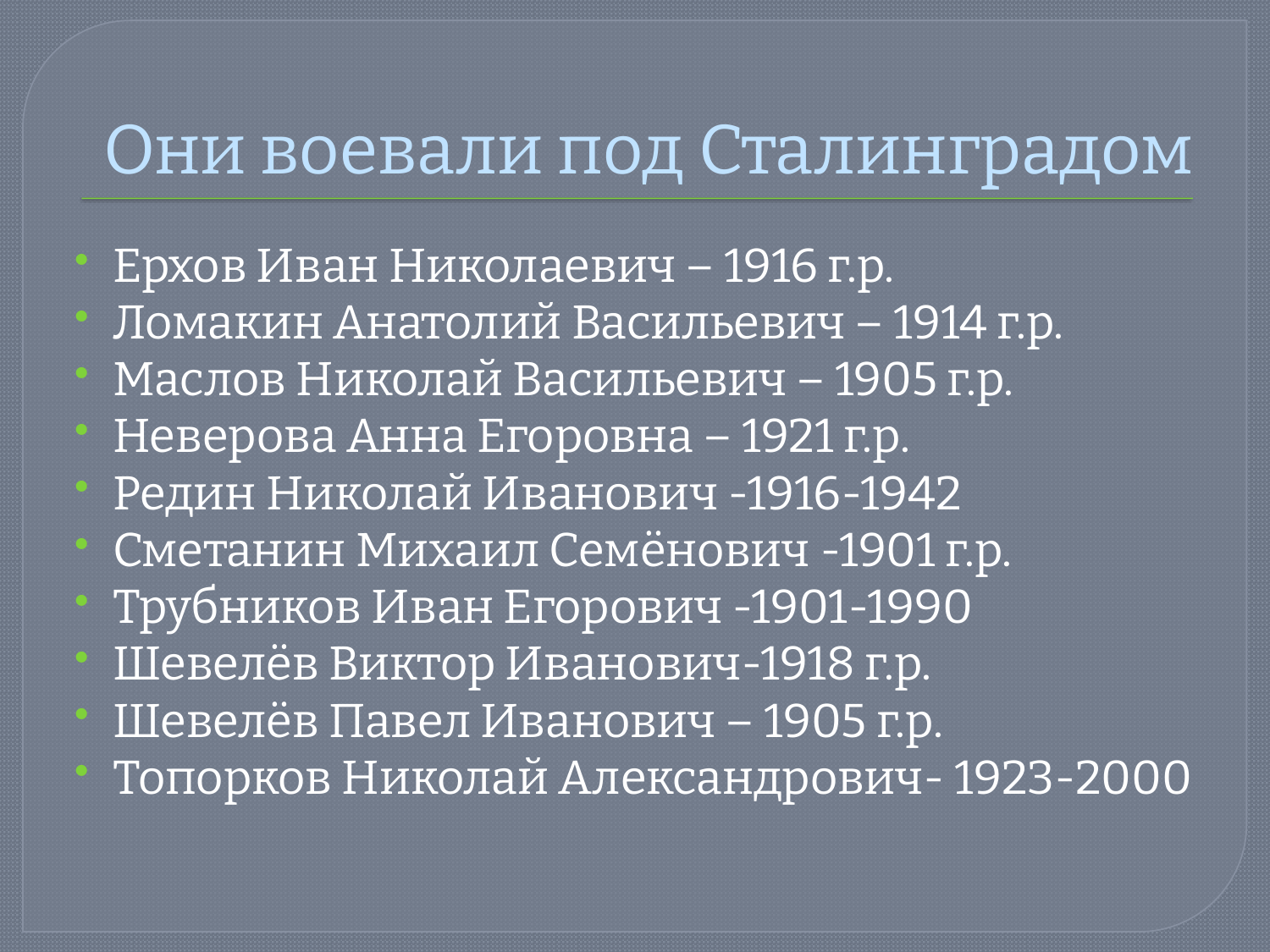

# Они воевали под Сталинградом
Ерхов Иван Николаевич – 1916 г.р.
Ломакин Анатолий Васильевич – 1914 г.р.
Маслов Николай Васильевич – 1905 г.р.
Неверова Анна Егоровна – 1921 г.р.
Редин Николай Иванович -1916-1942
Сметанин Михаил Семёнович -1901 г.р.
Трубников Иван Егорович -1901-1990
Шевелёв Виктор Иванович-1918 г.р.
Шевелёв Павел Иванович – 1905 г.р.
Топорков Николай Александрович- 1923-2000